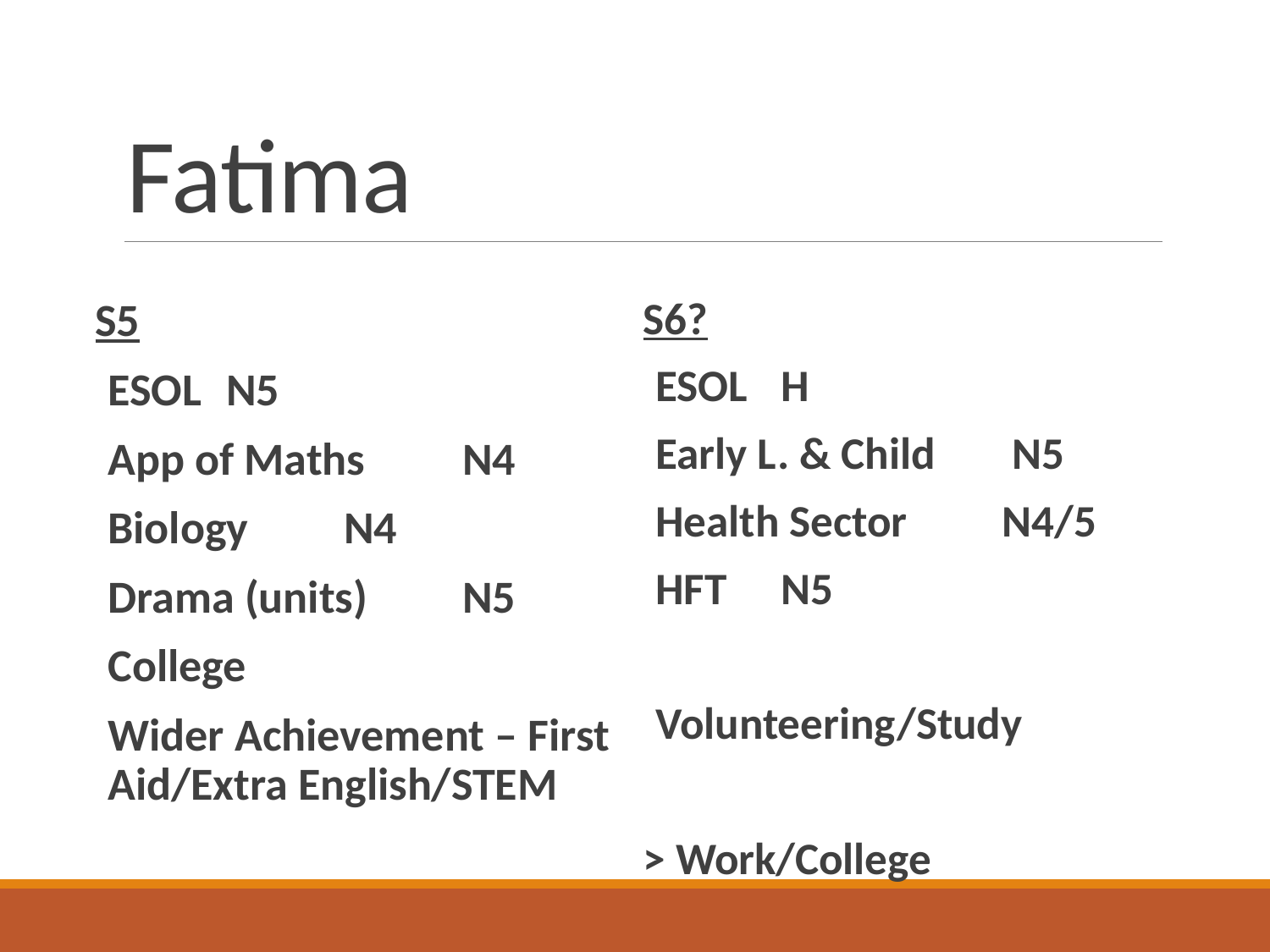

# Fatima

S5
ESOL			N5
App of Maths 	N4
Biology		N4
Drama (units)	N5
College
Wider Achievement – First Aid/Extra English/STEM

S6?
ESOL			 H
Early L. & Child	 N5
Health Sector	N4/5
HFT			 N5

Volunteering/Study

> Work/College